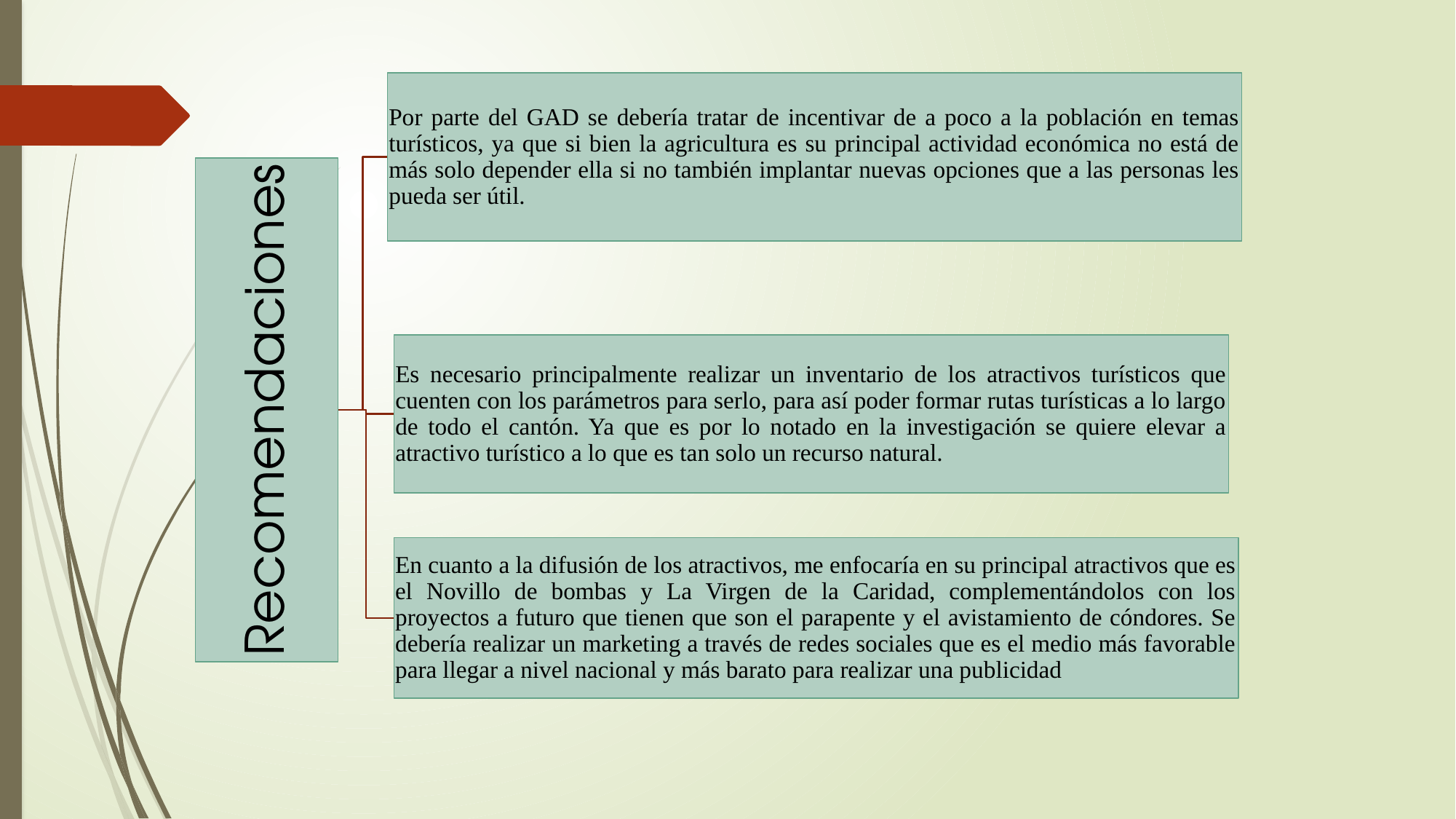

Recomendaciones
Por parte del GAD se debería tratar de incentivar de a poco a la población en temas turísticos, ya que si bien la agricultura es su principal actividad económica no está de más solo depender ella si no también implantar nuevas opciones que a las personas les pueda ser útil.
Es necesario principalmente realizar un inventario de los atractivos turísticos que cuenten con los parámetros para serlo, para así poder formar rutas turísticas a lo largo de todo el cantón. Ya que es por lo notado en la investigación se quiere elevar a atractivo turístico a lo que es tan solo un recurso natural.
En cuanto a la difusión de los atractivos, me enfocaría en su principal atractivos que es el Novillo de bombas y La Virgen de la Caridad, complementándolos con los proyectos a futuro que tienen que son el parapente y el avistamiento de cóndores. Se debería realizar un marketing a través de redes sociales que es el medio más favorable para llegar a nivel nacional y más barato para realizar una publicidad
#